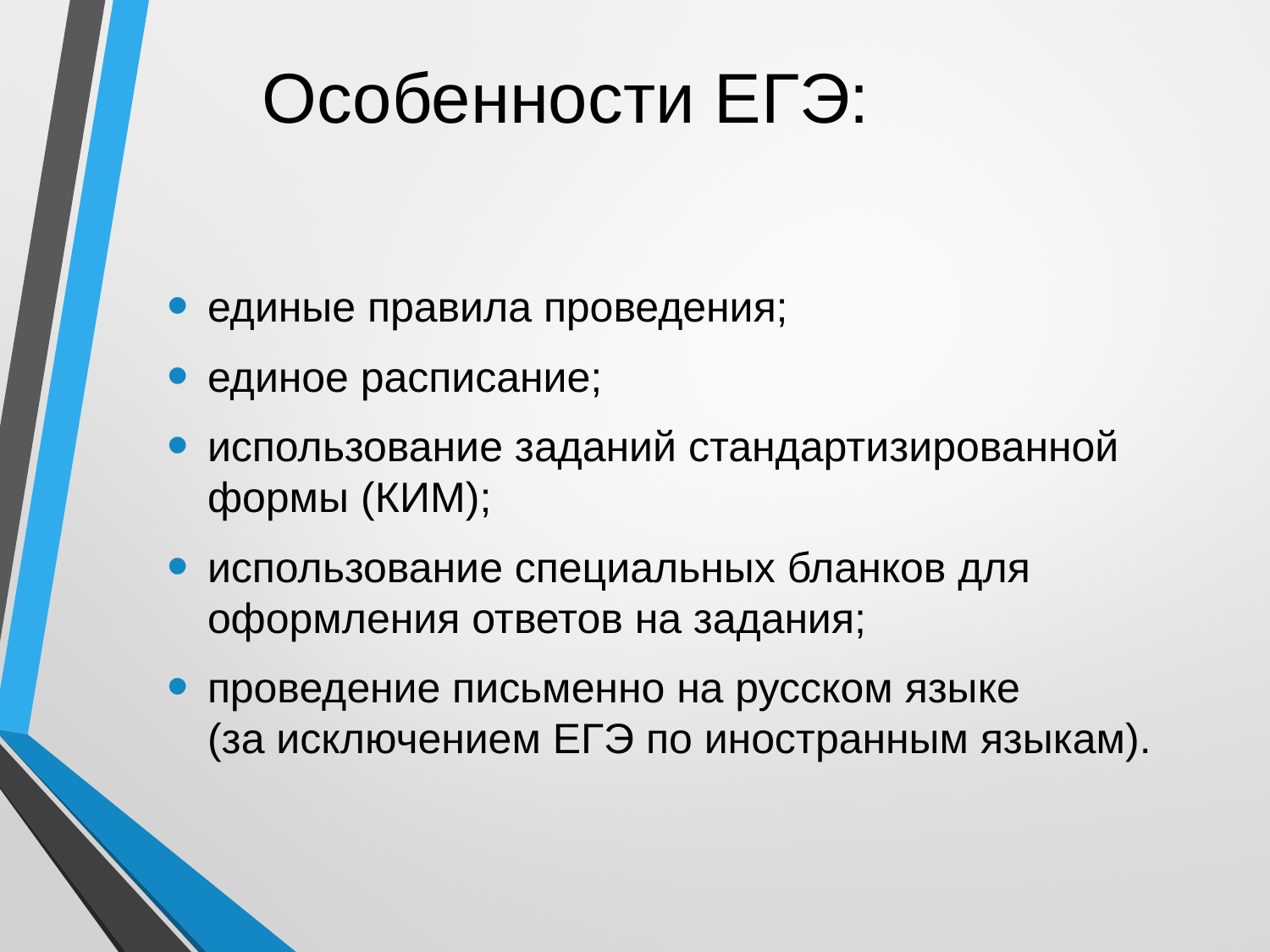

# Особенности ЕГЭ:

единые правила проведения;
единое расписание;
использование заданий стандартизированной формы (КИМ);
использование специальных бланков для оформления ответов на задания;
проведение письменно на русском языке (за исключением ЕГЭ по иностранным языкам).